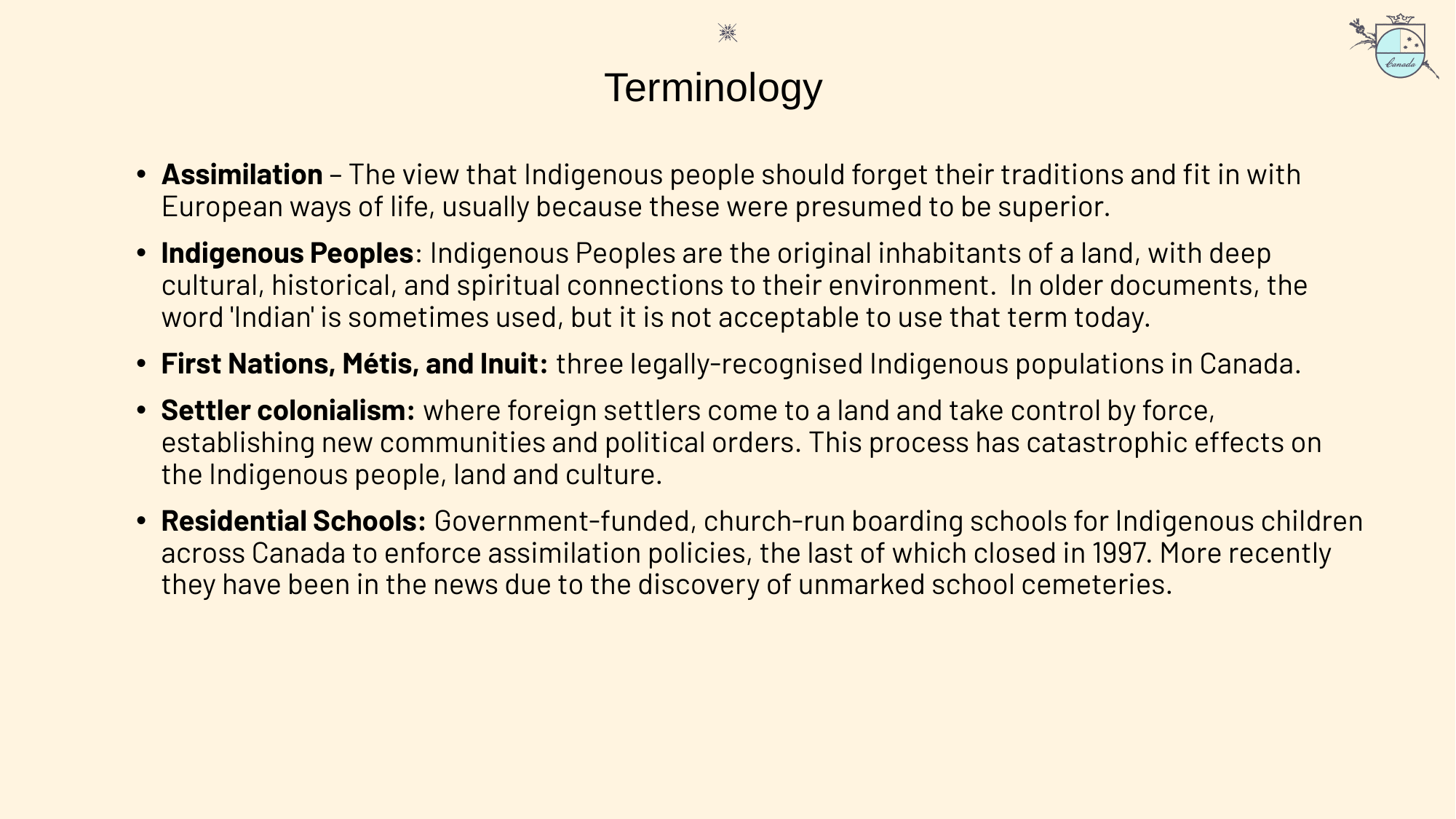

Terminology
Assimilation – The view that Indigenous people should forget their traditions and fit in with European ways of life, usually because these were presumed to be superior.
Indigenous Peoples: Indigenous Peoples are the original inhabitants of a land, with deep cultural, historical, and spiritual connections to their environment.  In older documents, the word 'Indian' is sometimes used, but it is not acceptable to use that term today.
First Nations, Métis, and Inuit: three legally-recognised Indigenous populations in Canada.
Settler colonialism: where foreign settlers come to a land and take control by force, establishing new communities and political orders. This process has catastrophic effects on the Indigenous people, land and culture.
Residential Schools: Government-funded, church-run boarding schools for Indigenous children across Canada to enforce assimilation policies, the last of which closed in 1997. More recently they have been in the news due to the discovery of unmarked school cemeteries.